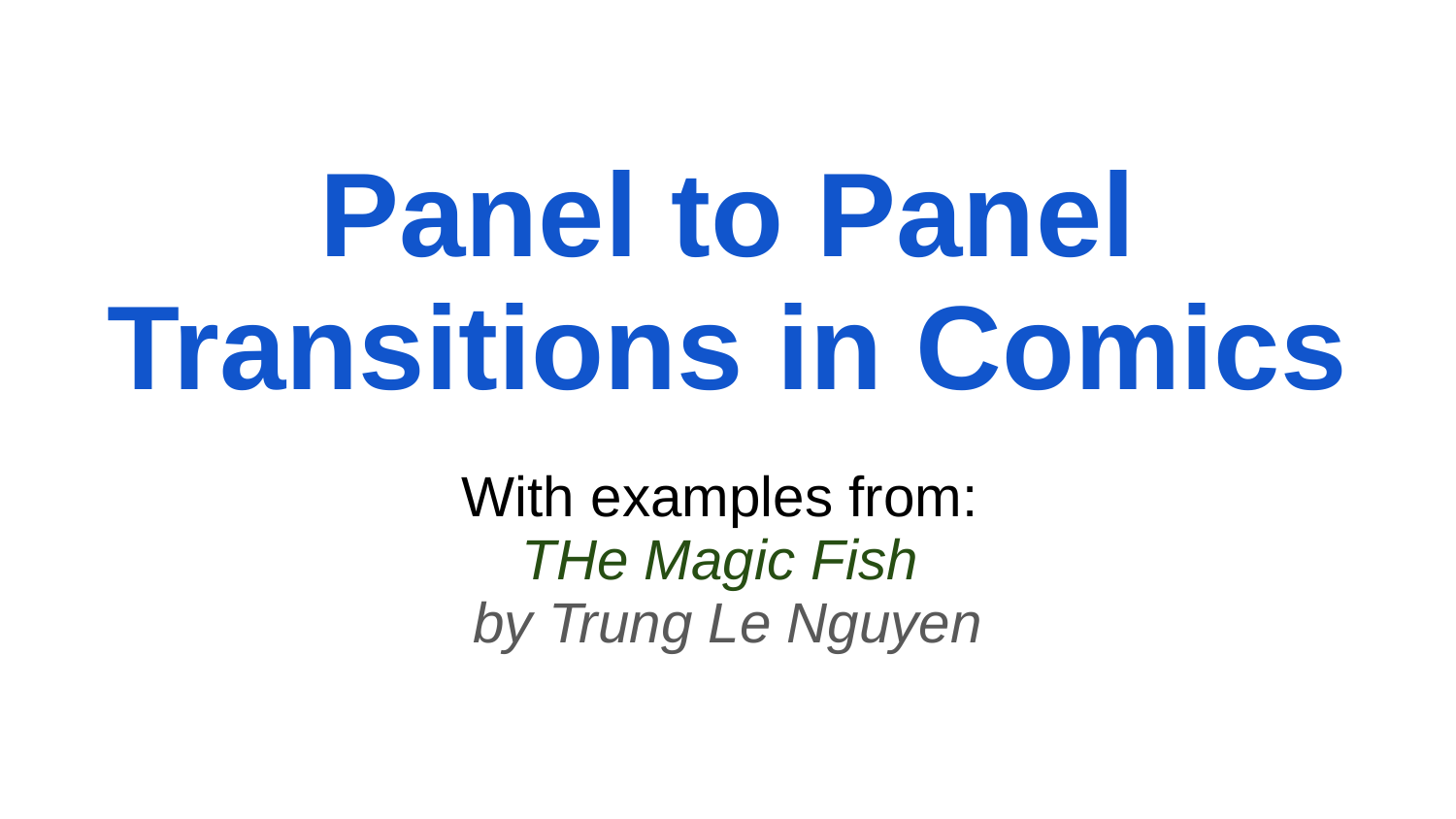

# Panel to Panel Transitions in Comics
With examples from:
THe Magic Fish
by Trung Le Nguyen